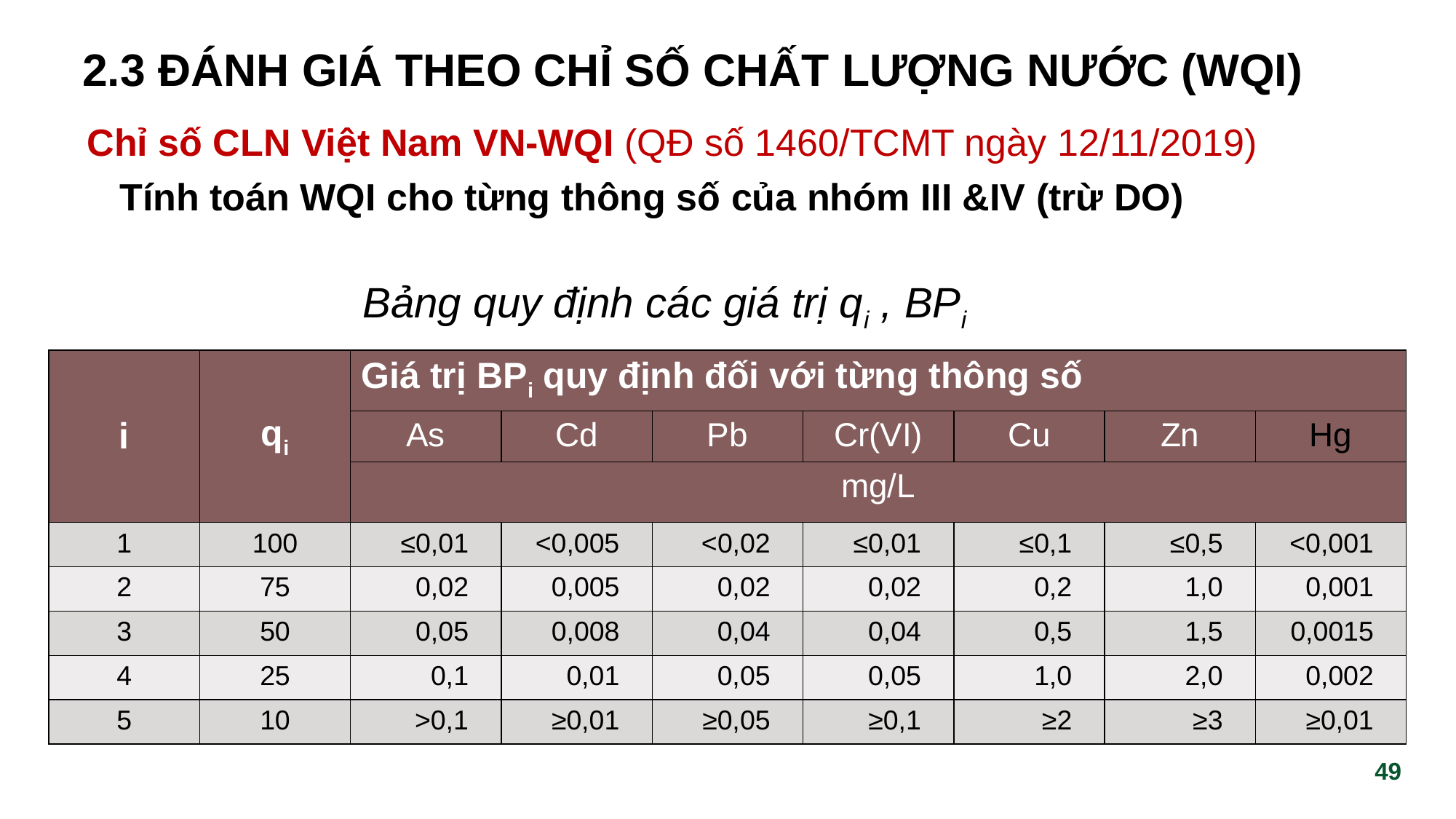

# 2.3 ĐÁNH GIÁ THEO CHỈ SỐ CHẤT LƯỢNG NƯỚC (WQI)
Chỉ số CLN Việt Nam VN-WQI (QĐ số 1460/TCMT ngày 12/11/2019)
Tính toán WQI cho từng thông số của nhóm III &IV (trừ DO)
 Bảng quy định các giá trị qi , BPi
| i | qi | Giá trị BPi quy định đối với từng thông số |  |  |  |  |  |  |
| --- | --- | --- | --- | --- | --- | --- | --- | --- |
|  |  | As | Cd | Pb | Cr(VI) | Cu | Zn | Hg |
|  |  | mg/L |  |  |  |  |  |  |
| 1 | 100 | ≤0,01 | <0,005 | <0,02 | ≤0,01 | ≤0,1 | ≤0,5 | <0,001 |
| 2 | 75 | 0,02 | 0,005 | 0,02 | 0,02 | 0,2 | 1,0 | 0,001 |
| 3 | 50 | 0,05 | 0,008 | 0,04 | 0,04 | 0,5 | 1,5 | 0,0015 |
| 4 | 25 | 0,1 | 0,01 | 0,05 | 0,05 | 1,0 | 2,0 | 0,002 |
| 5 | 10 | >0,1 | ≥0,01 | ≥0,05 | ≥0,1 | ≥2 | ≥3 | ≥0,01 |
49
49